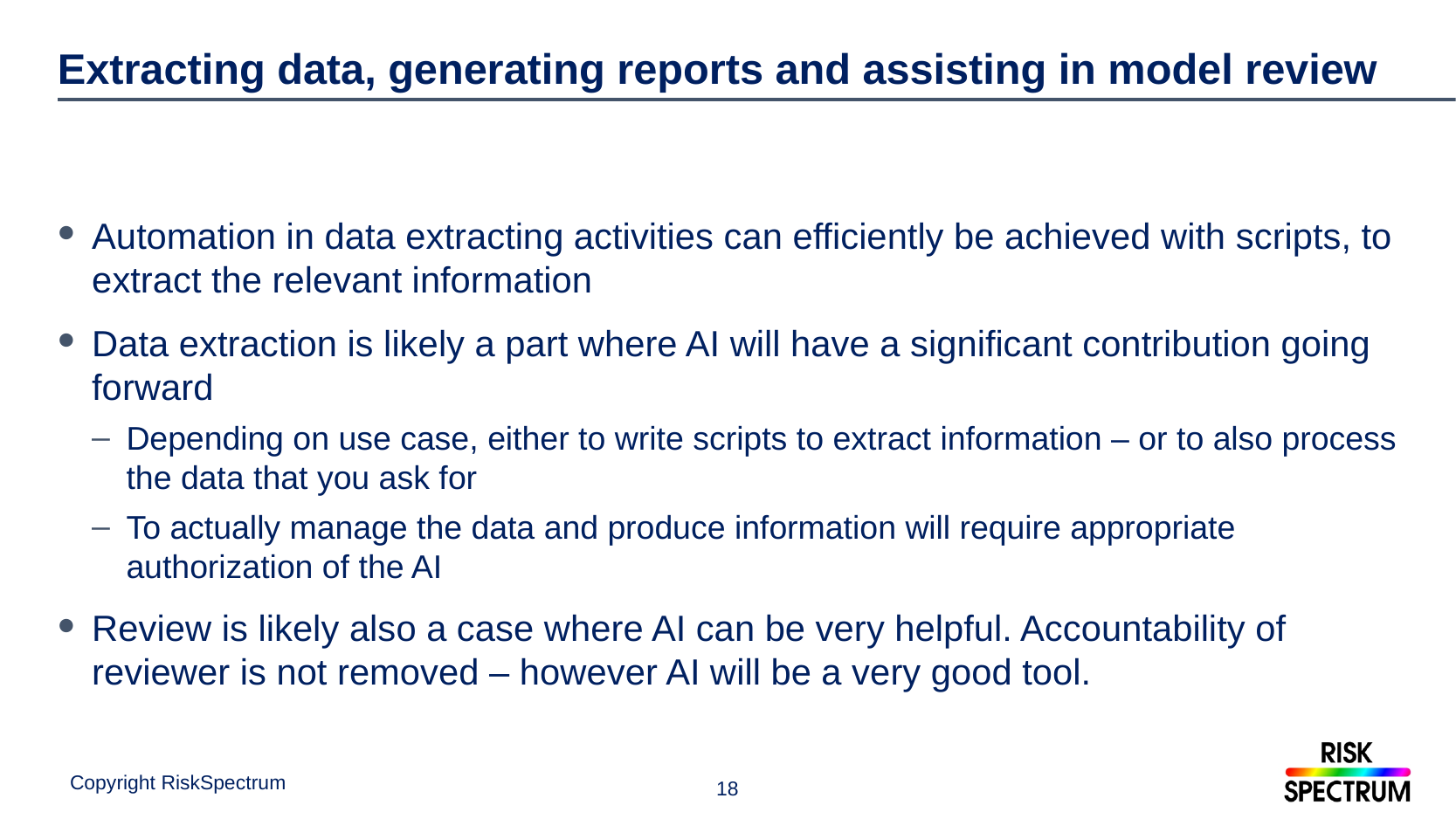

# Extracting data, generating reports and assisting in model review

Automation in data extracting activities can efficiently be achieved with scripts, to extract the relevant information
Data extraction is likely a part where AI will have a significant contribution going forward
Depending on use case, either to write scripts to extract information – or to also process the data that you ask for
To actually manage the data and produce information will require appropriate authorization of the AI
Review is likely also a case where AI can be very helpful. Accountability of reviewer is not removed – however AI will be a very good tool.

18